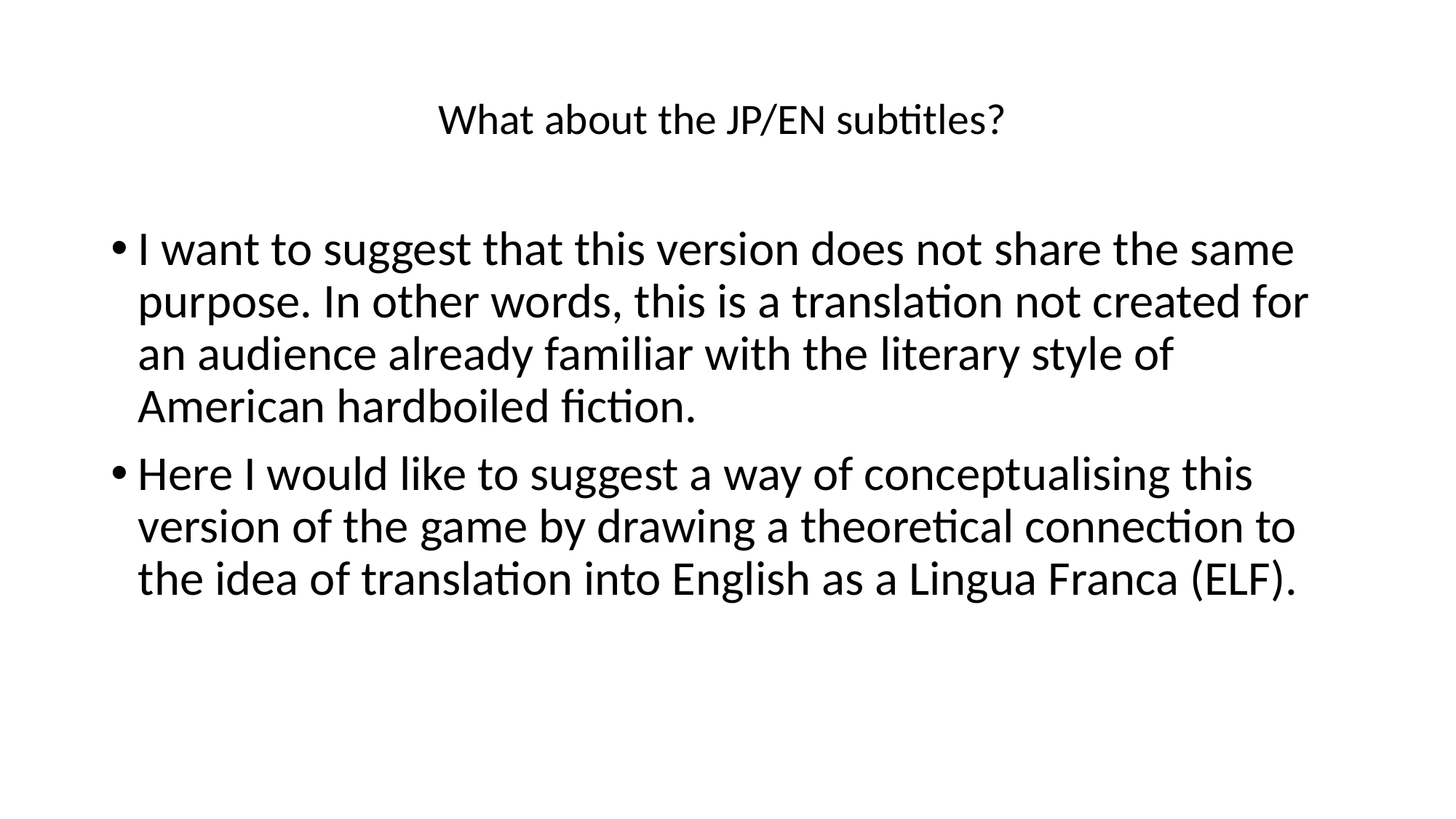

# What about the JP/EN subtitles?
I want to suggest that this version does not share the same purpose. In other words, this is a translation not created for an audience already familiar with the literary style of American hardboiled fiction.
Here I would like to suggest a way of conceptualising this version of the game by drawing a theoretical connection to the idea of translation into English as a Lingua Franca (ELF).